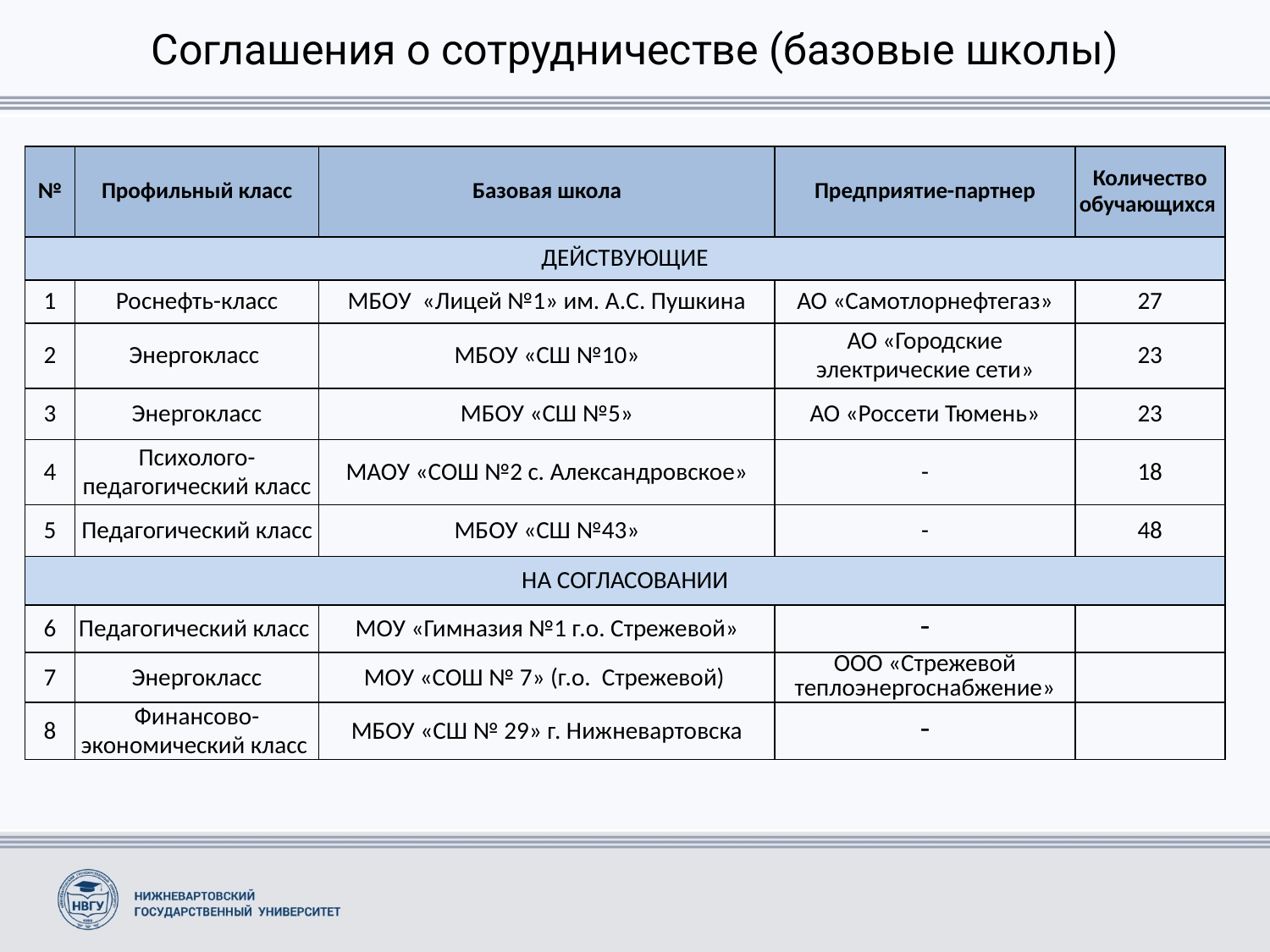

# Соглашения о сотрудничестве (базовые школы)
| № | Профильный класс | Базовая школа | Предприятие-партнер | Количество обучающихся |
| --- | --- | --- | --- | --- |
| ДЕЙСТВУЮЩИЕ |  |  |  |  |
| 1 | Роснефть-класс | МБОУ «Лицей №1» им. А.С. Пушкина | АО «Самотлорнефтегаз» | 27 |
| 2 | Энергокласс | МБОУ «СШ №10» | АО «Городские электрические сети» | 23 |
| 3 | Энергокласс | МБОУ «СШ №5» | АО «Россети Тюмень» | 23 |
| 4 | Психолого-педагогический класс | МАОУ «СОШ №2 с. Александровское» | - | 18 |
| 5 | Педагогический класс | МБОУ «СШ №43» | - | 48 |
| НА СОГЛАСОВАНИИ |  |  |  |  |
| 6 | Педагогический класс | МОУ «Гимназия №1 г.о. Стрежевой» | - |  |
| 7 | Энергокласс | МОУ «СОШ № 7» (г.о. Стрежевой) | ООО «Стрежевой теплоэнергоснабжение» |  |
| 8 | Финансово-экономический класс | МБОУ «СШ № 29» г. Нижневартовска | - |  |